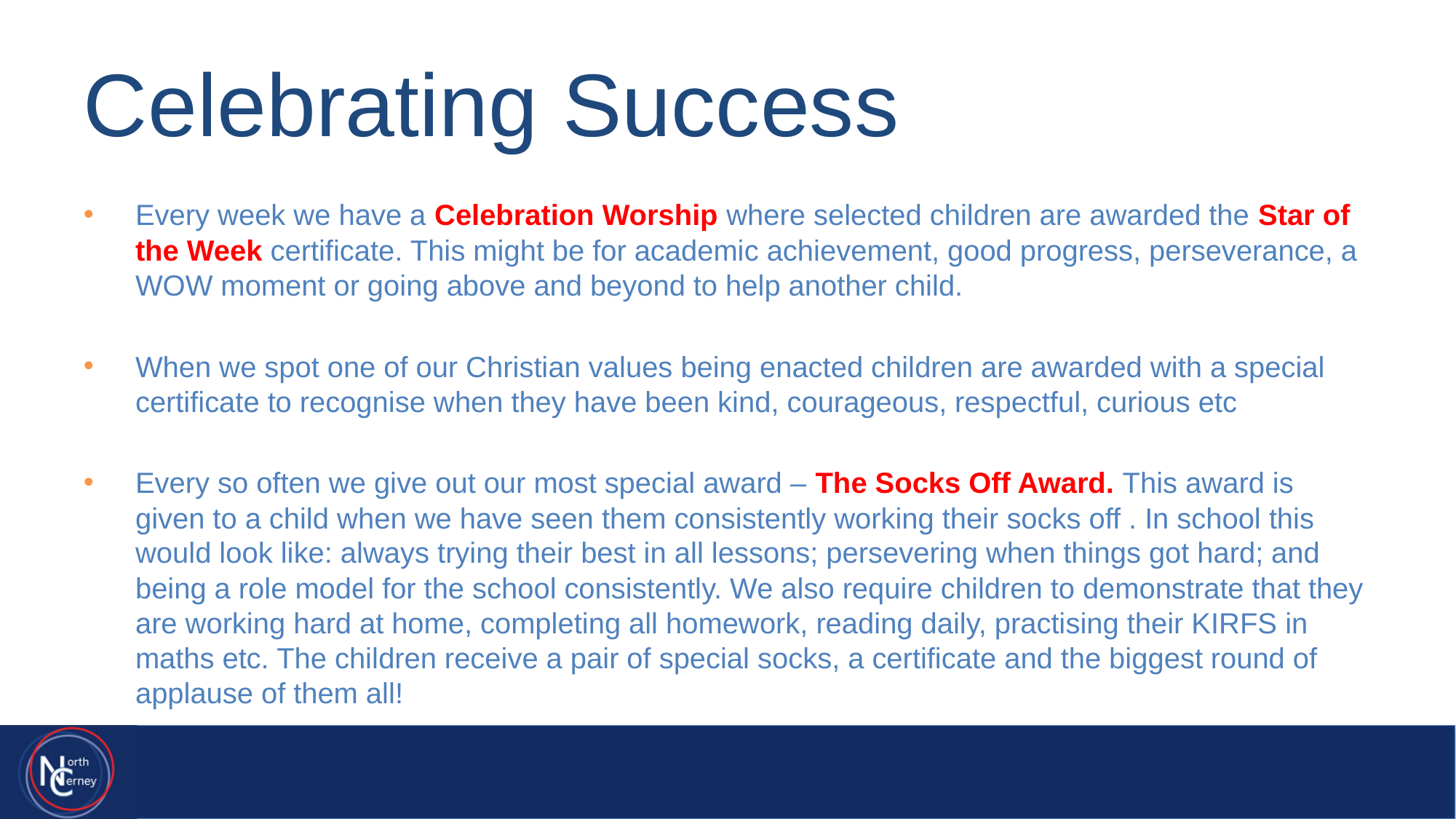

# Celebrating Success
Every week we have a Celebration Worship where selected children are awarded the Star of the Week certificate. This might be for academic achievement, good progress, perseverance, a WOW moment or going above and beyond to help another child.

When we spot one of our Christian values being enacted children are awarded with a special certificate to recognise when they have been kind, courageous, respectful, curious etc

Every so often we give out our most special award – The Socks Off Award. This award is given to a child when we have seen them consistently working their socks off . In school this would look like: always trying their best in all lessons; persevering when things got hard; and being a role model for the school consistently. We also require children to demonstrate that they are working hard at home, completing all homework, reading daily, practising their KIRFS in maths etc. The children receive a pair of special socks, a certificate and the biggest round of applause of them all!